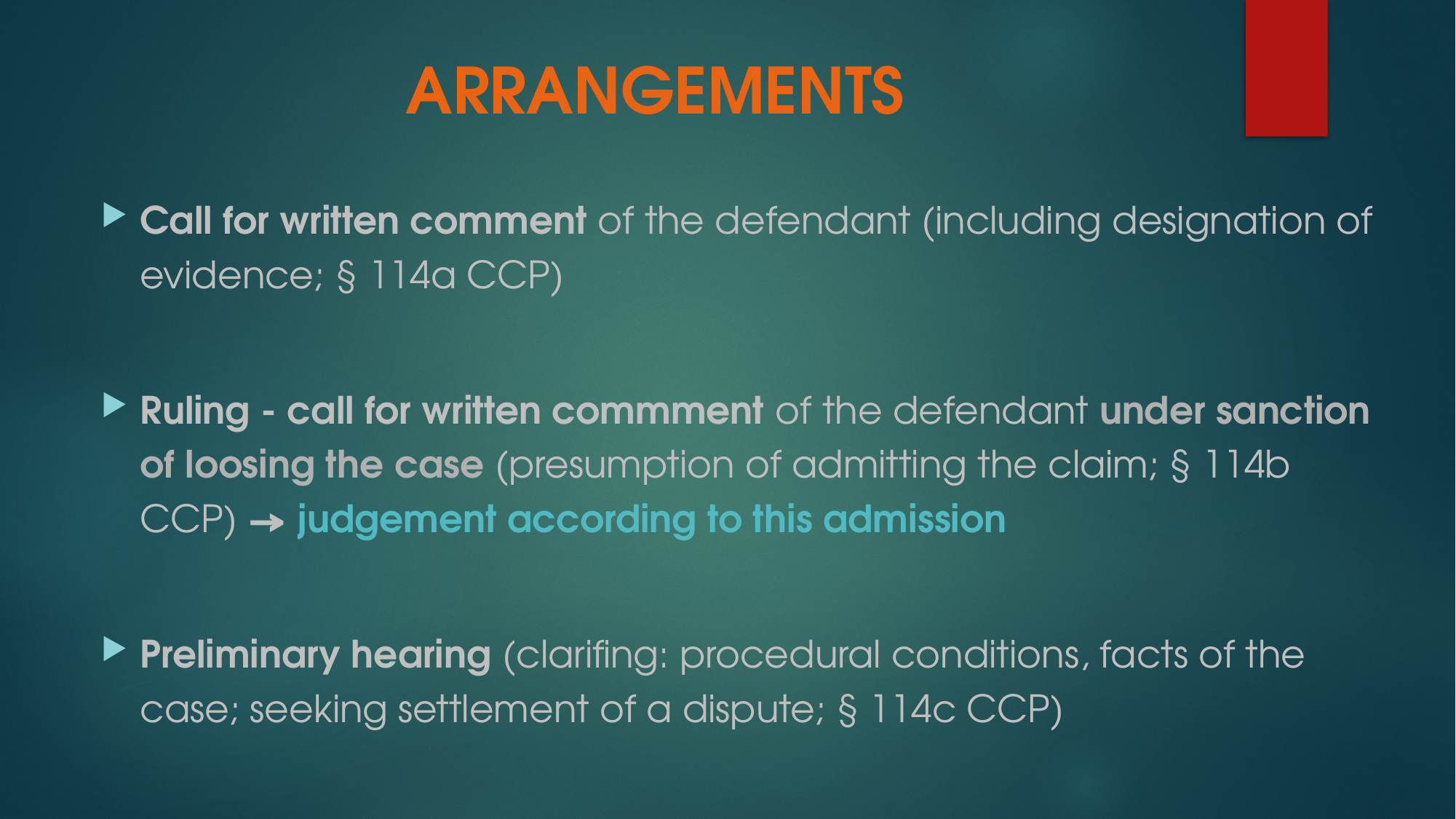

# ARRANGEMENTS
Call for written comment of the defendant (including designation of evidence; § 114a CCP)

Ruling - call for written commment of the defendant under sanction of loosing the case (presumption of admitting the claim; § 114b CCP) → judgement according to this admission

Preliminary hearing (clarifing: procedural conditions, facts of the case; seeking settlement of a dispute; § 114c CCP)